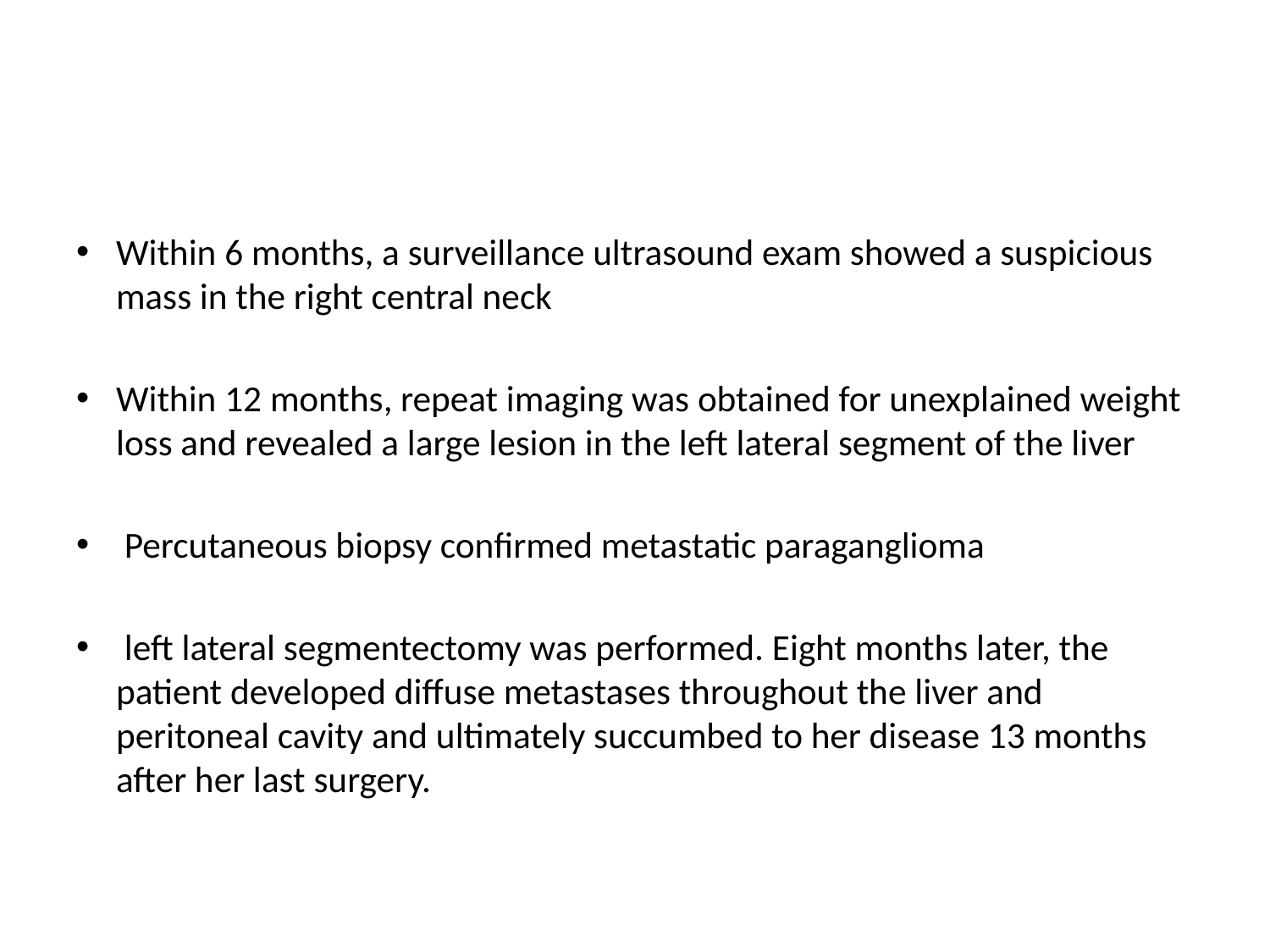

#
Within 6 months, a surveillance ultrasound exam showed a suspicious mass in the right central neck

Within 12 months, repeat imaging was obtained for unexplained weight loss and revealed a large lesion in the left lateral segment of the liver

 Percutaneous biopsy confirmed metastatic paraganglioma

 left lateral segmentectomy was performed. Eight months later, the patient developed diffuse metastases throughout the liver and peritoneal cavity and ultimately succumbed to her disease 13 months after her last surgery.